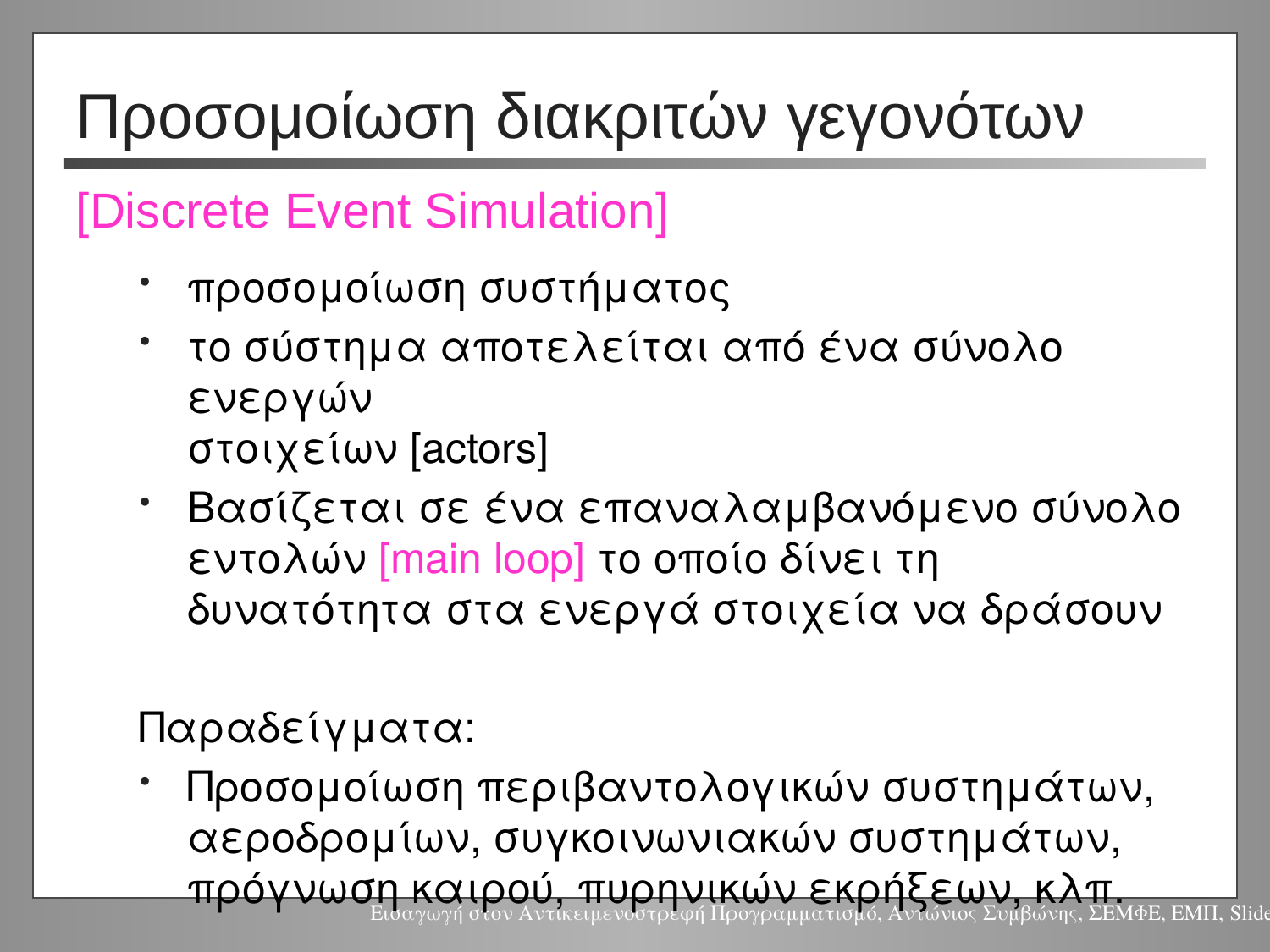

# Προσομοίωση διακριτών γεγονότων
[Discrete Event Simulation]
προσομοίωση συστήματος
το σύστημα αποτελείται από ένα σύνολο ενεργών
στοιχείων [actors]
Βασίζεται σε ένα επαναλαμβανόμενο σύνολο εντολών [main loop] το οποίο δίνει τη δυνατότητα στα ενεργά στοιχεία να δράσουν

Παραδείγματα:
Προσομοίωση περιβαντολογικών συστημάτων, αεροδρομίων, συγκοινωνιακών συστημάτων, πρόγνωση καιρού, πυρηνικών εκρήξεων, κλπ.